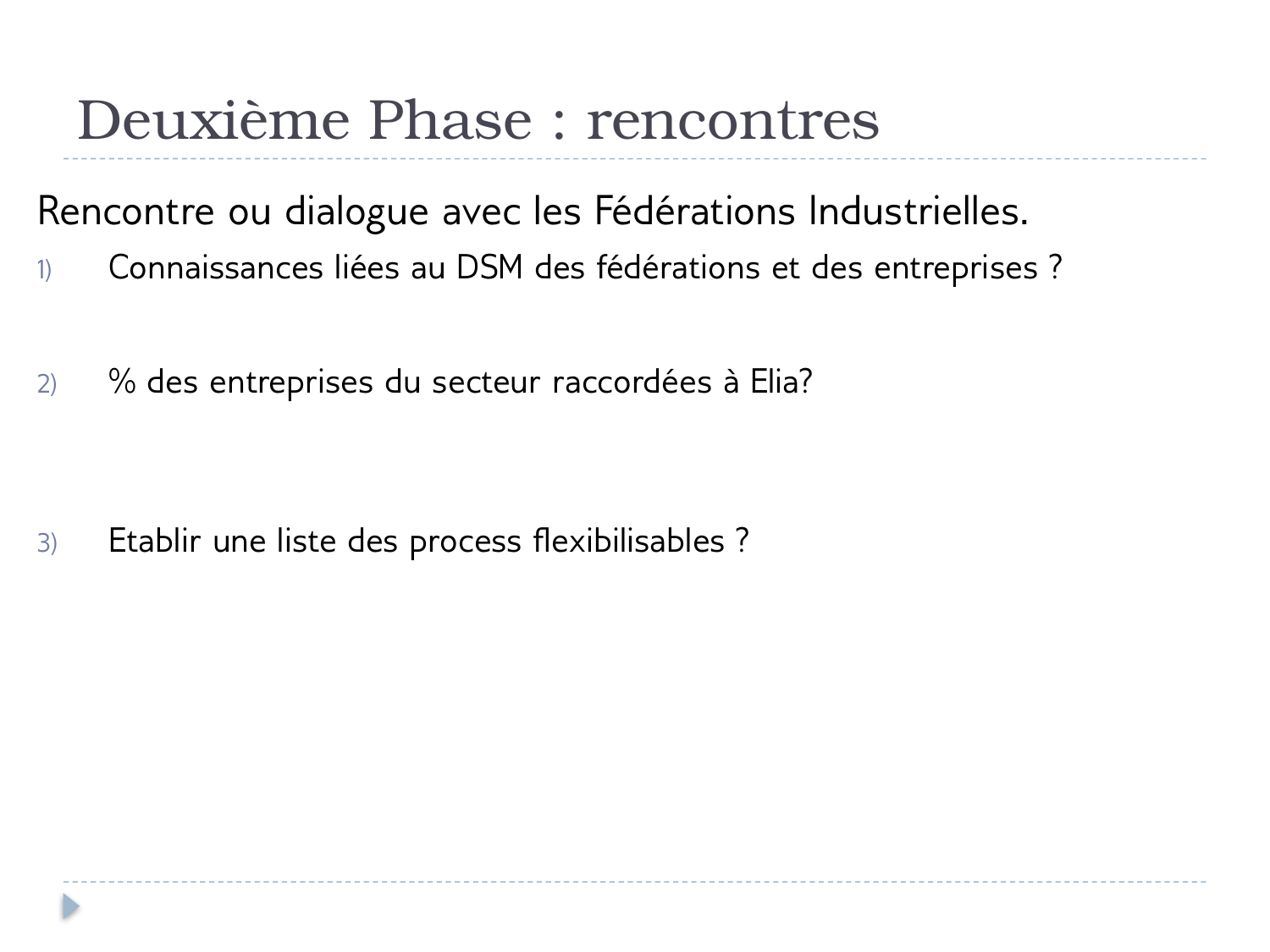

Deuxième Phase : rencontres
Rencontre ou dialogue avec les Fédérations Industrielles.
Connaissances liées au DSM des fédérations et des entreprises ?

% des entreprises du secteur raccordées à Elia?

Etablir une liste des process flexibilisables ?